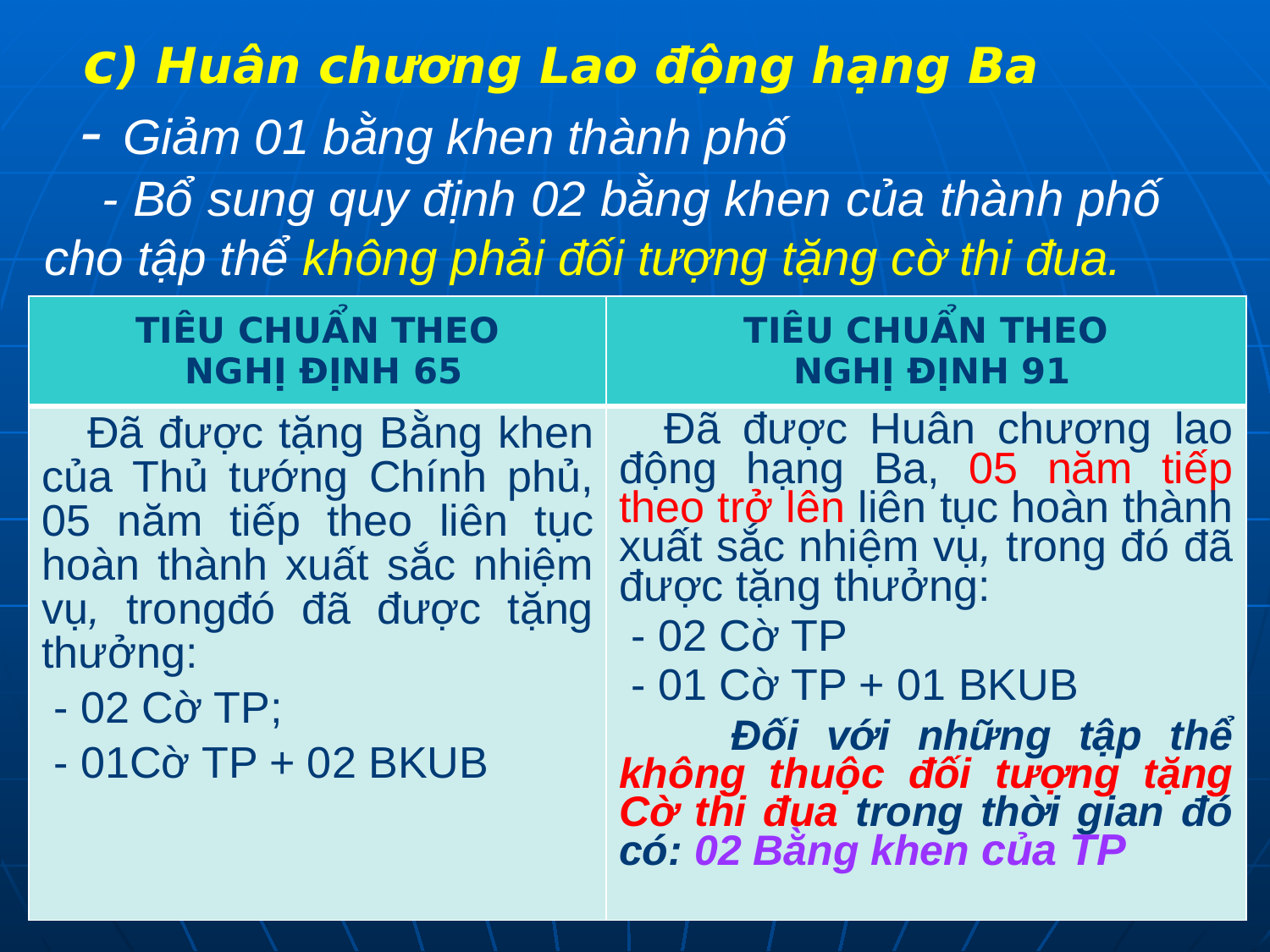

c) Huân chương Lao động hạng Ba
  - Giảm 01 bằng khen thành phố
    - Bổ sung quy định 02 bằng khen của thành phố cho tập thể không phải đối tượng tặng cờ thi đua.
| TIÊU CHUẨN THEO NGHỊ ĐỊNH 65 | TIÊU CHUẨN THEO NGHỊ ĐỊNH 91 |
| --- | --- |
| Đã được tặng Bằng khen của Thủ tướng Chính phủ, 05 năm tiếp theo liên tục hoàn thành xuất sắc nhiệm vụ, trongđó đã được tặng thưởng: - 02 Cờ TP; - 01Cờ TP + 02 BKUB | Đã được Huân chương lao động hạng Ba, 05 năm tiếp theo trở lên liên tục hoàn thành xuất sắc nhiệm vụ, trong đó đã được tặng thưởng: - 02 Cờ TP - 01 Cờ TP + 01 BKUB Đối với những tập thể không thuộc đối tượng tặng Cờ thi đua trong thời gian đó có: 02 Bằng khen của TP |